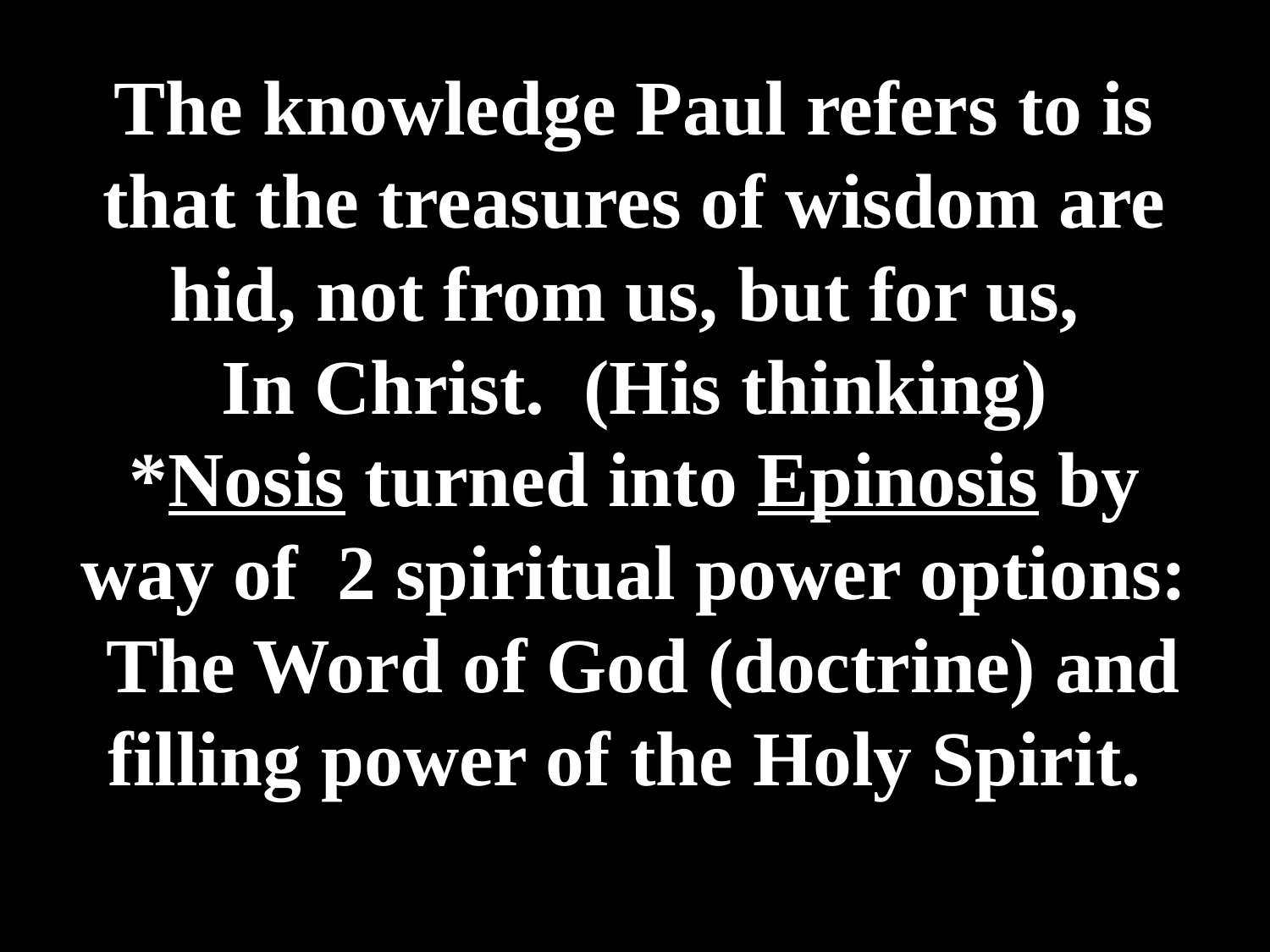

# The knowledge Paul refers to is that the treasures of wisdom are hid, not from us, but for us, In Christ.  (His thinking) *Nosis turned into Epinosis by way of  2 spiritual power options: The Word of God (doctrine) and filling power of the Holy Spirit.